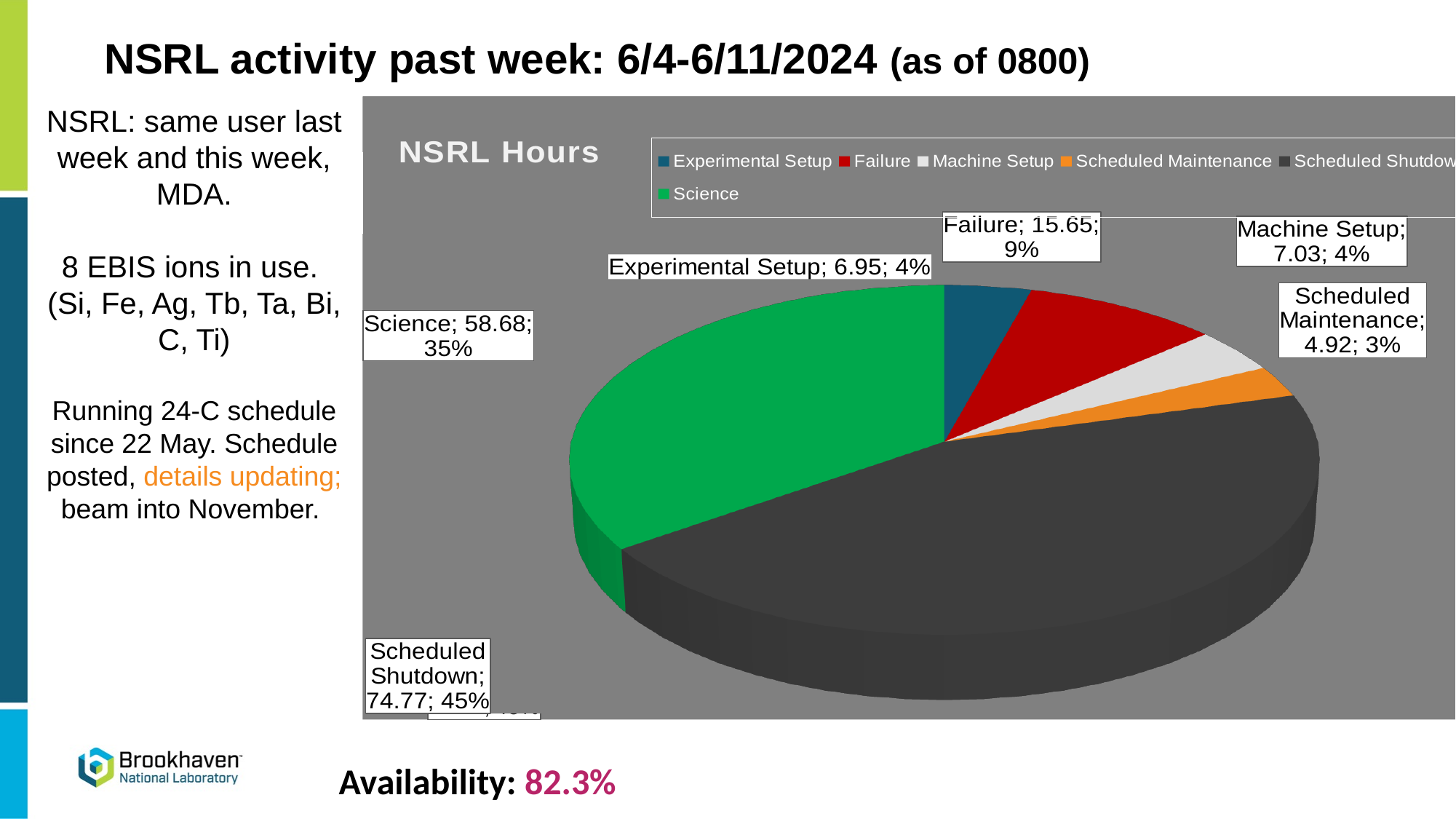

NSRL activity past week: 6/4-6/11/2024 (as of 0800)
NSRL: same user last week and this week, MDA.
8 EBIS ions in use.
(Si, Fe, Ag, Tb, Ta, Bi, C, Ti)
Running 24-C schedule since 22 May. Schedule posted, details updating; beam into November.

[unsupported chart]

[unsupported chart]

Availability: 82.3%